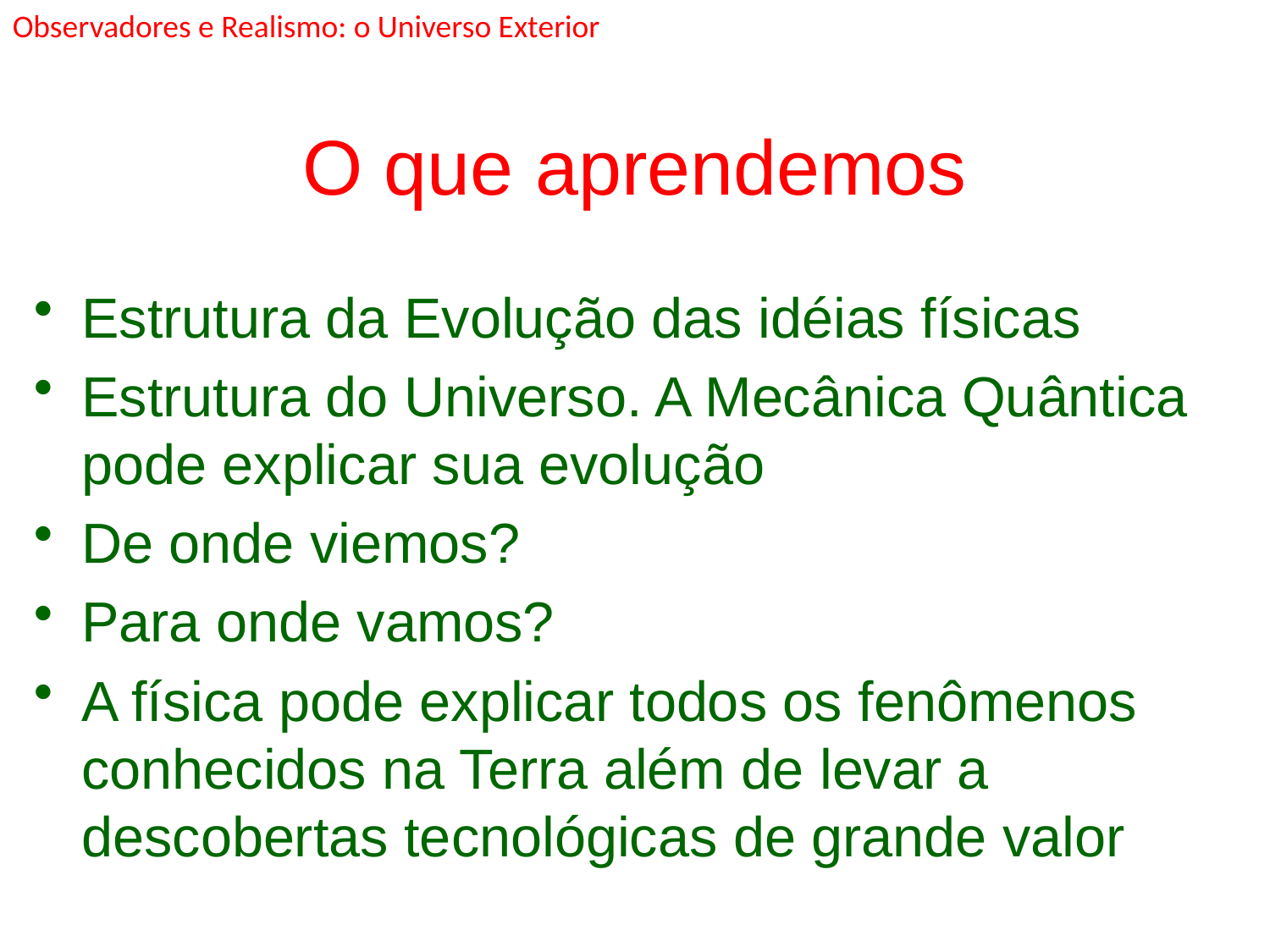

Observadores e Realismo: o Universo Exterior
# O que aprendemos
Estrutura da Evolução das idéias físicas
Estrutura do Universo. A Mecânica Quântica pode explicar sua evolução
De onde viemos?
Para onde vamos?
A física pode explicar todos os fenômenos conhecidos na Terra além de levar a descobertas tecnológicas de grande valor